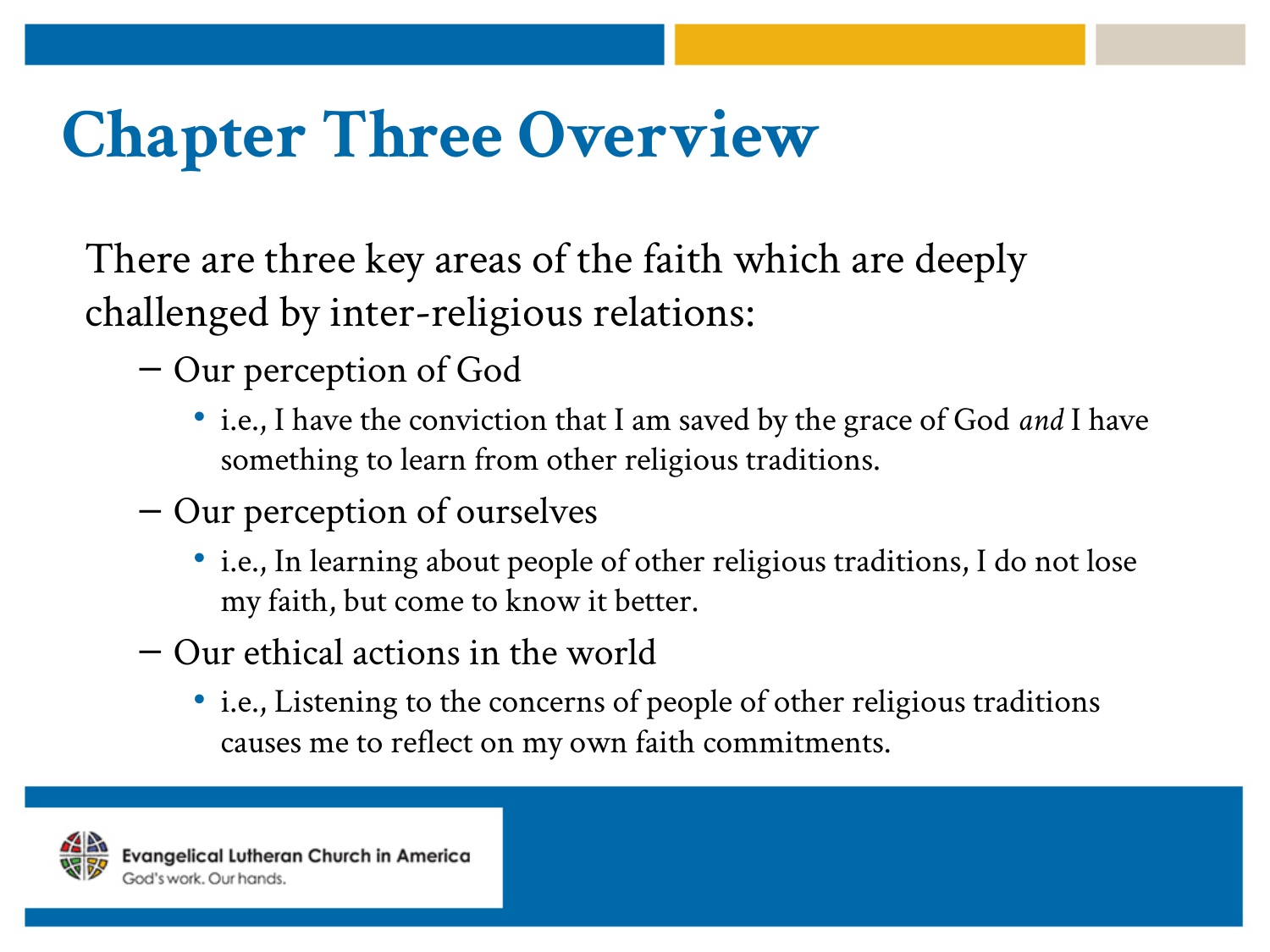

# Chapter Three Overview
There are three key areas of the faith which are deeply challenged by inter-religious relations:
Our perception of God
i.e., I have the conviction that I am saved by the grace of God and I have something to learn from other religious traditions.
Our perception of ourselves
i.e., In learning about people of other religious traditions, I do not lose my faith, but come to know it better.
Our ethical actions in the world
i.e., Listening to the concerns of people of other religious traditions causes me to reflect on my own faith commitments.